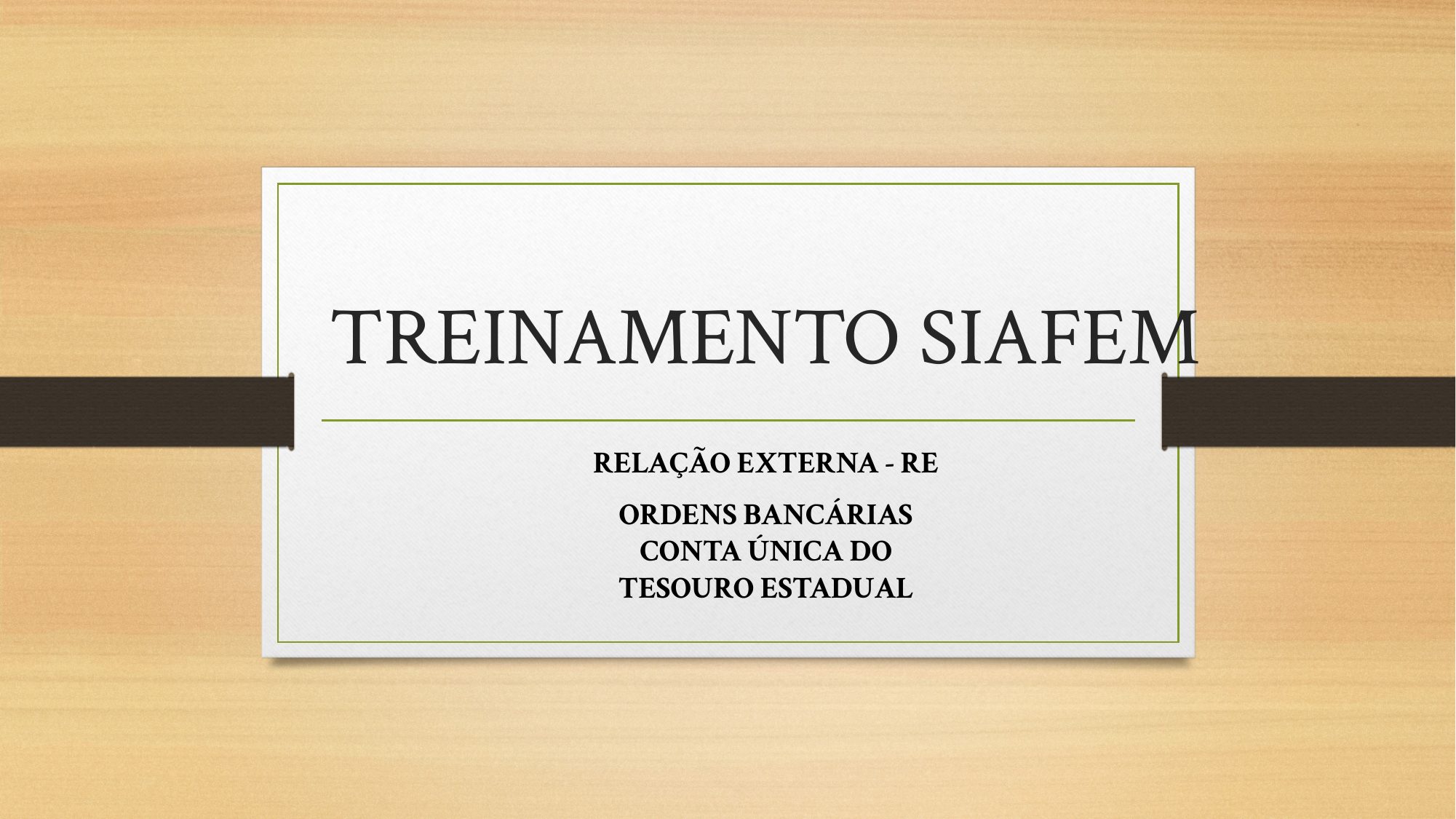

# TREINAMENTO SIAFEM
RELAÇÃO EXTERNA - RE
ORDENS BANCÁRIAS CONTA ÚNICA DO TESOURO ESTADUAL